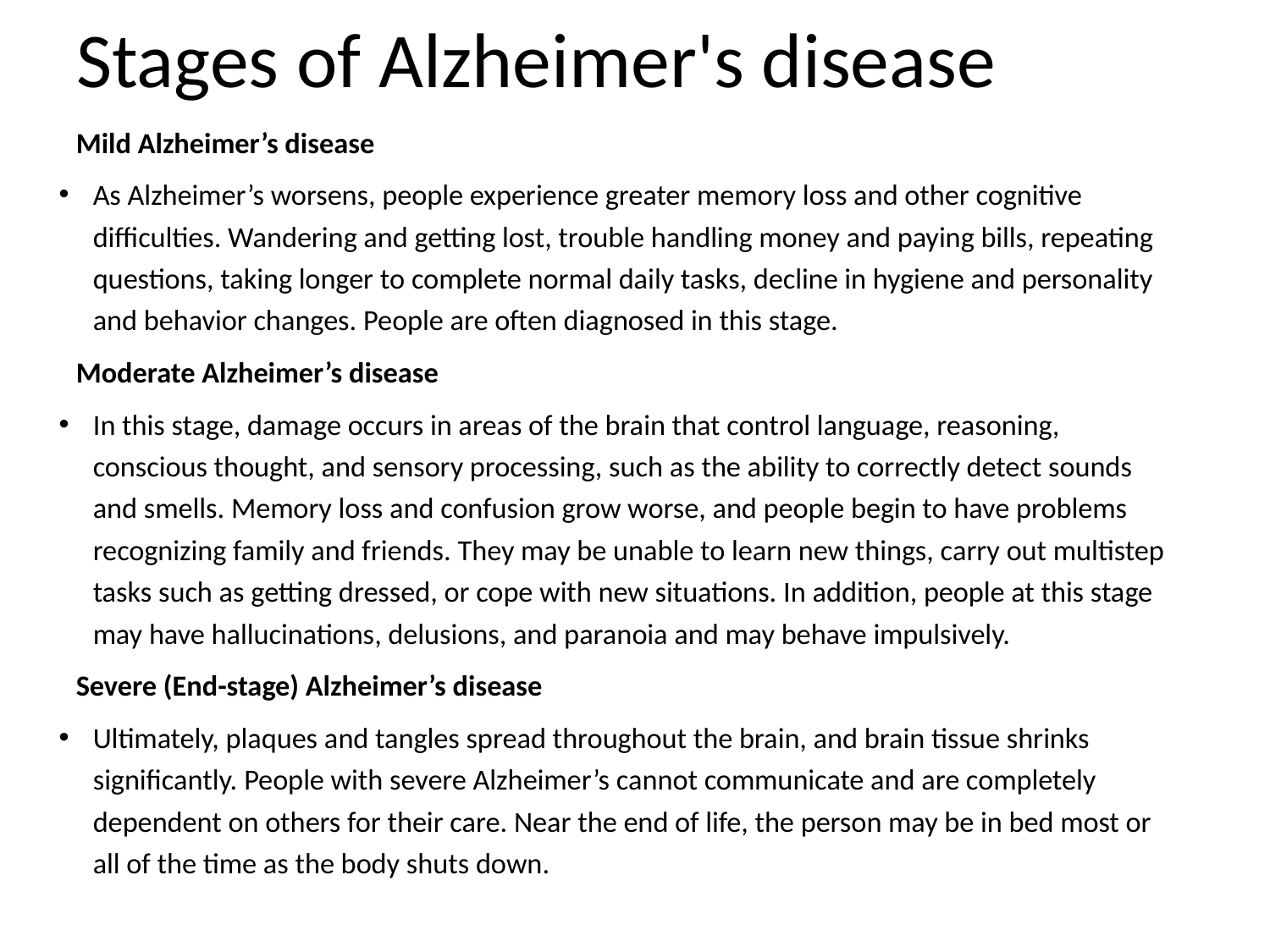

# Stages of Alzheimer's disease
Mild Alzheimer’s disease
As Alzheimer’s worsens, people experience greater memory loss and other cognitive difficulties. Wandering and getting lost, trouble handling money and paying bills, repeating questions, taking longer to complete normal daily tasks, decline in hygiene and personality and behavior changes. People are often diagnosed in this stage.
Moderate Alzheimer’s disease
In this stage, damage occurs in areas of the brain that control language, reasoning, conscious thought, and sensory processing, such as the ability to correctly detect sounds and smells. Memory loss and confusion grow worse, and people begin to have problems recognizing family and friends. They may be unable to learn new things, carry out multistep tasks such as getting dressed, or cope with new situations. In addition, people at this stage may have hallucinations, delusions, and paranoia and may behave impulsively.
Severe (End-stage) Alzheimer’s disease
Ultimately, plaques and tangles spread throughout the brain, and brain tissue shrinks significantly. People with severe Alzheimer’s cannot communicate and are completely dependent on others for their care. Near the end of life, the person may be in bed most or all of the time as the body shuts down.